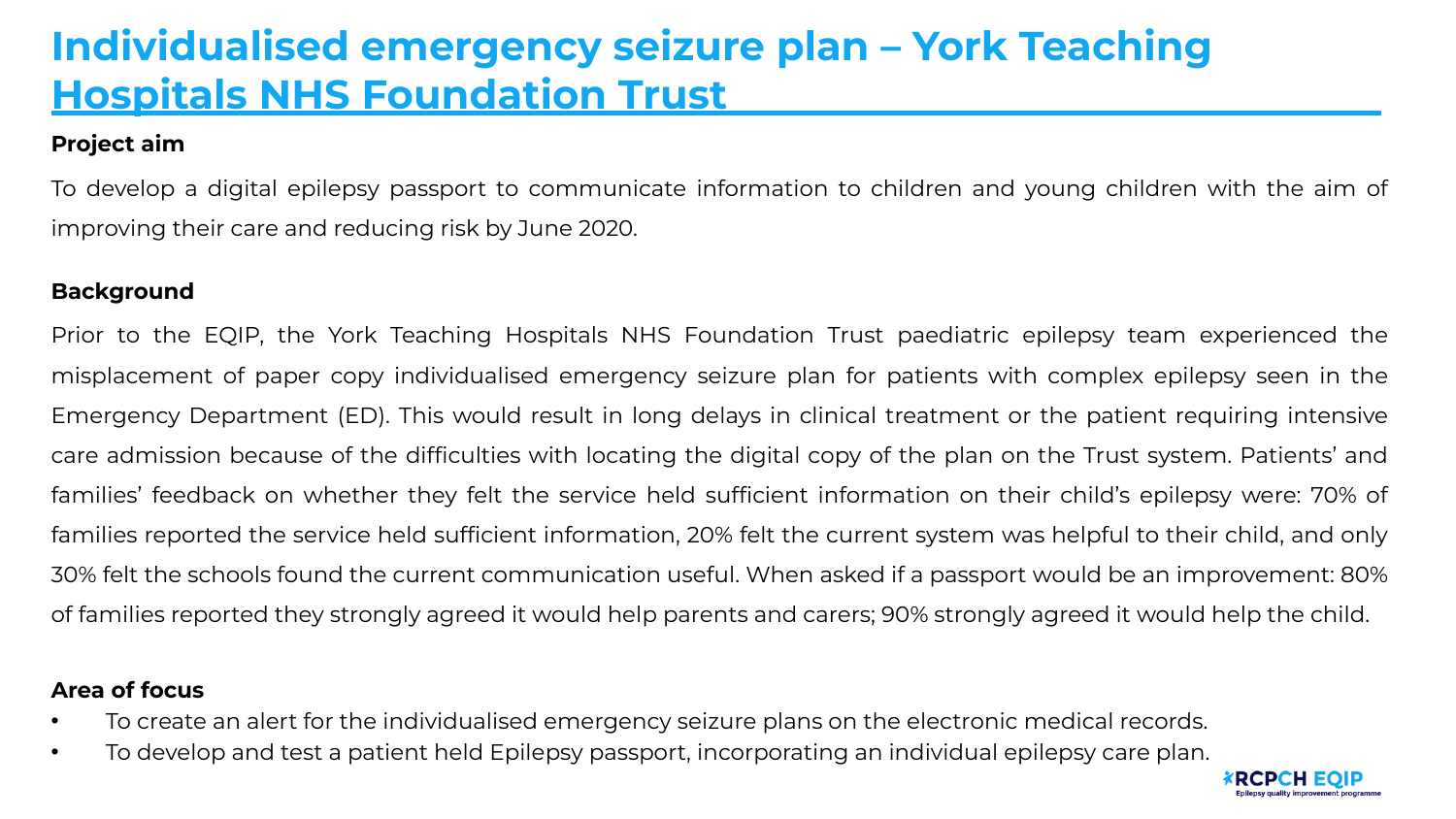

# Individualised emergency seizure plan – York Teaching Hospitals NHS Foundation Trust
Project aim
To develop a digital epilepsy passport to communicate information to children and young children with the aim of improving their care and reducing risk by June 2020.

Background
Prior to the EQIP, the York Teaching Hospitals NHS Foundation Trust paediatric epilepsy team experienced the misplacement of paper copy individualised emergency seizure plan for patients with complex epilepsy seen in the Emergency Department (ED). This would result in long delays in clinical treatment or the patient requiring intensive care admission because of the difficulties with locating the digital copy of the plan on the Trust system. Patients’ and families’ feedback on whether they felt the service held sufficient information on their child’s epilepsy were: 70% of families reported the service held sufficient information, 20% felt the current system was helpful to their child, and only 30% felt the schools found the current communication useful. When asked if a passport would be an improvement: 80% of families reported they strongly agreed it would help parents and carers; 90% strongly agreed it would help the child.

Area of focus
To create an alert for the individualised emergency seizure plans on the electronic medical records.
To develop and test a patient held Epilepsy passport, incorporating an individual epilepsy care plan.